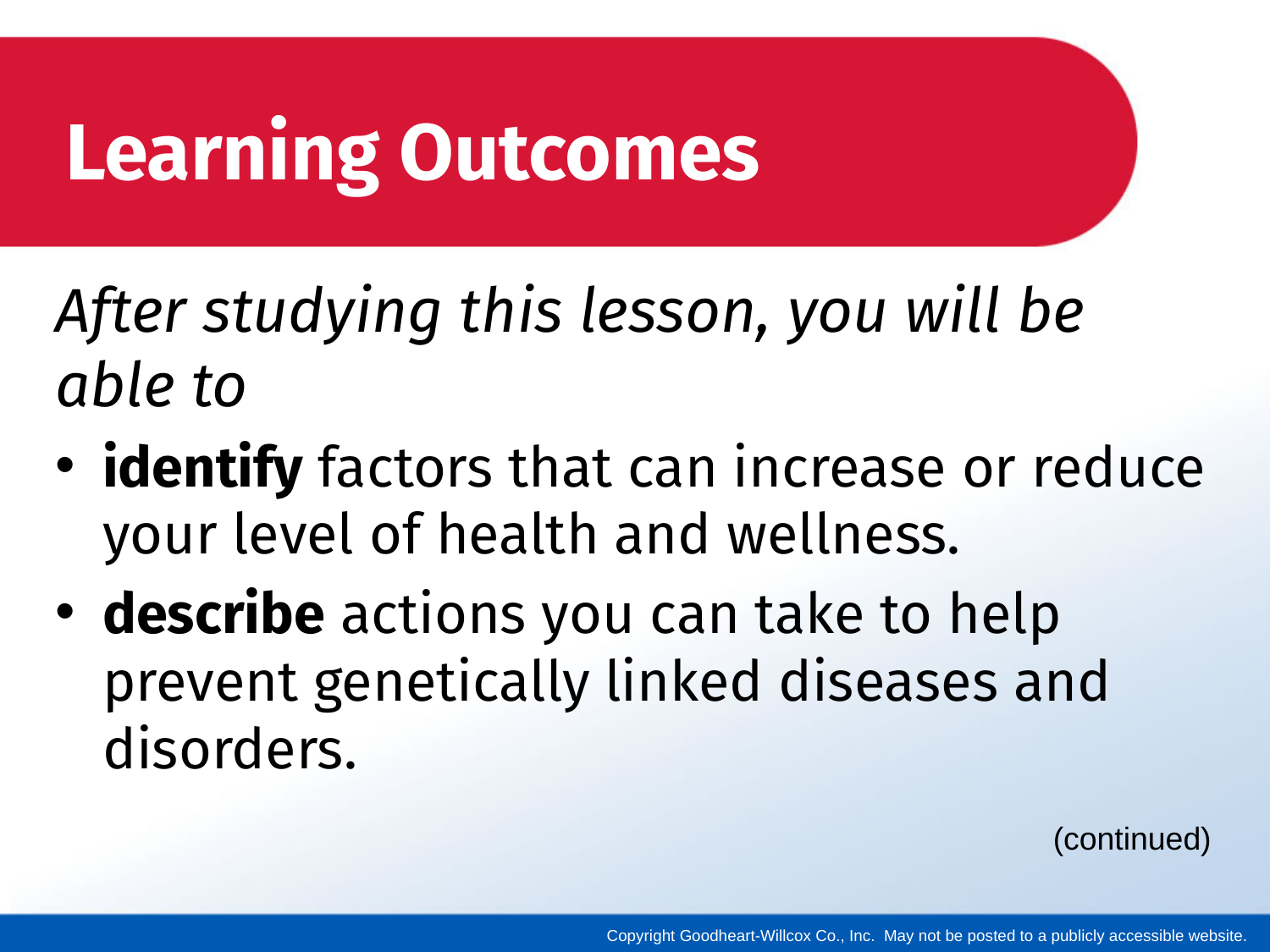

# Learning Outcomes
After studying this lesson, you will be able to
identify factors that can increase or reduce your level of health and wellness.
describe actions you can take to help prevent genetically linked diseases and disorders.
(continued)